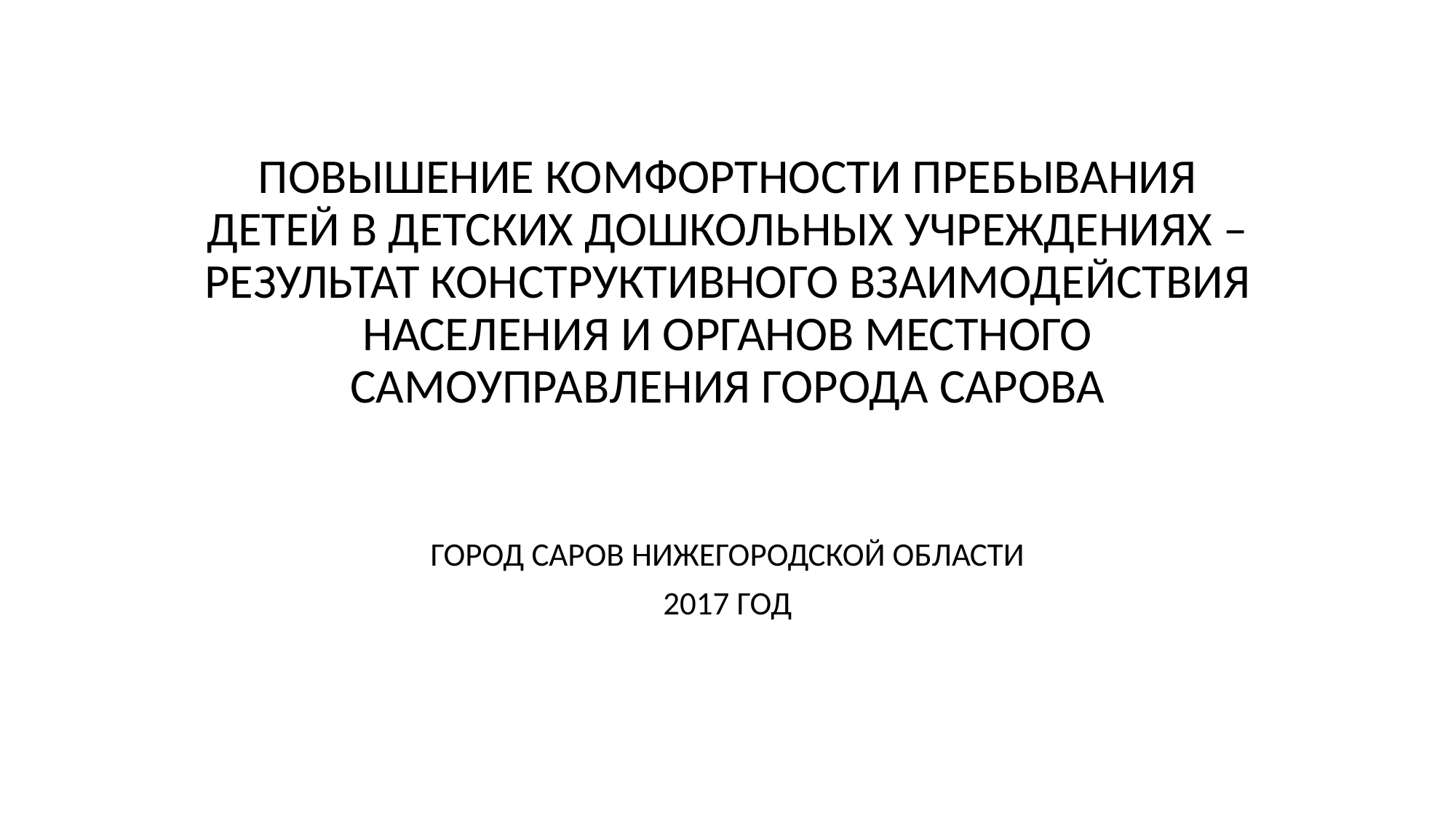

# ПОВЫШЕНИЕ КОМФОРТНОСТИ ПРЕБЫВАНИЯ ДЕТЕЙ В ДЕТСКИХ ДОШКОЛЬНЫХ УЧРЕЖДЕНИЯХ – РЕЗУЛЬТАТ КОНСТРУКТИВНОГО ВЗАИМОДЕЙСТВИЯ НАСЕЛЕНИЯ И ОРГАНОВ МЕСТНОГО САМОУПРАВЛЕНИЯ ГОРОДА САРОВА

ГОРОД САРОВ НИЖЕГОРОДСКОЙ ОБЛАСТИ
2017 ГОД